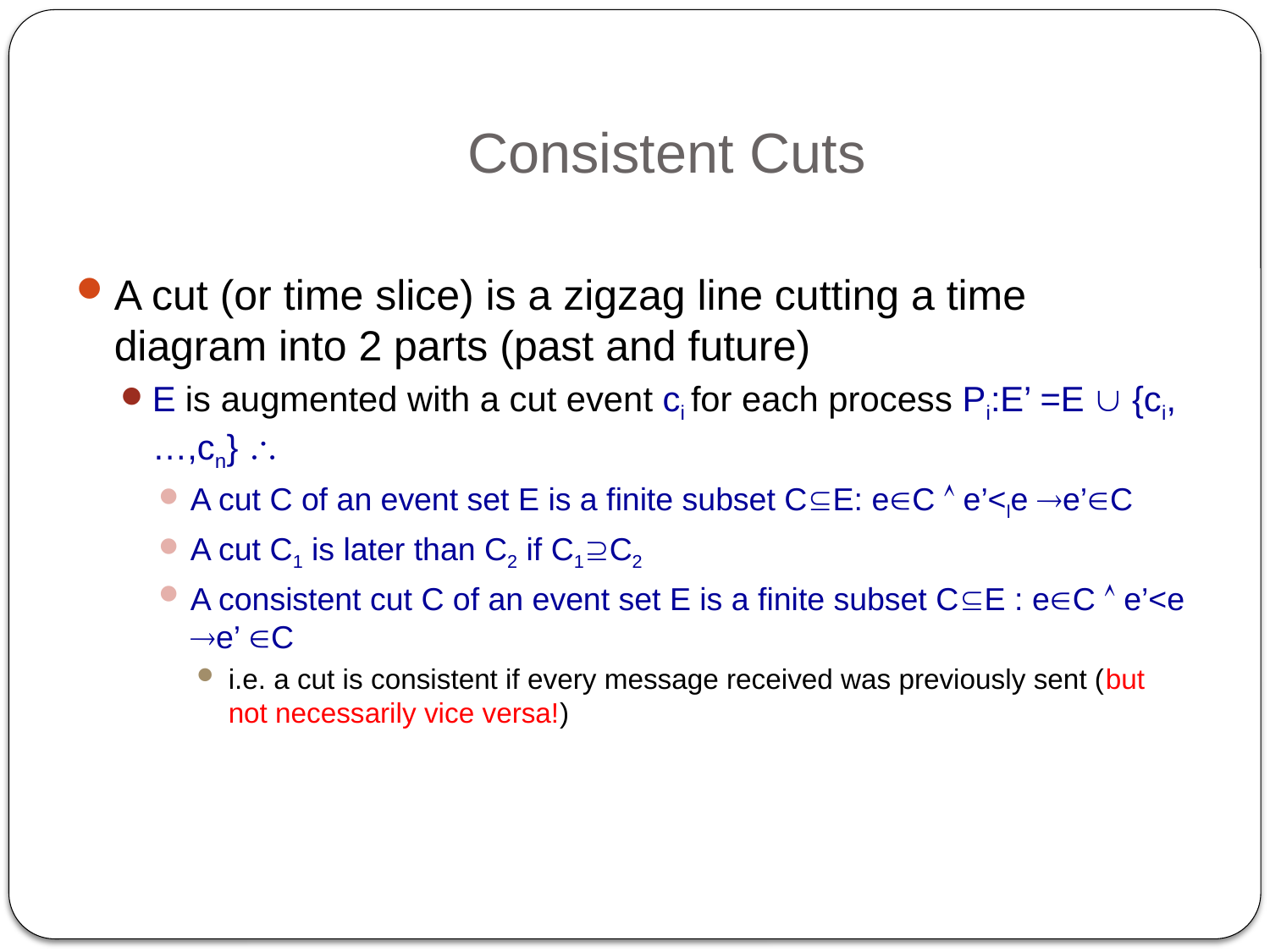

# Consistent Cuts
A cut (or time slice) is a zigzag line cutting a time diagram into 2 parts (past and future)
E is augmented with a cut event ci for each process Pi:E’ =E ∪ {ci,…,cn} ∴
A cut C of an event set E is a finite subset C⊆E: e∈C ∧ e’<le →e’∈C
A cut C1 is later than C2 if C1⊇C2
A consistent cut C of an event set E is a finite subset C⊆E : e∈C ∧ e’<e →e’ ∈C
i.e. a cut is consistent if every message received was previously sent (but not necessarily vice versa!)